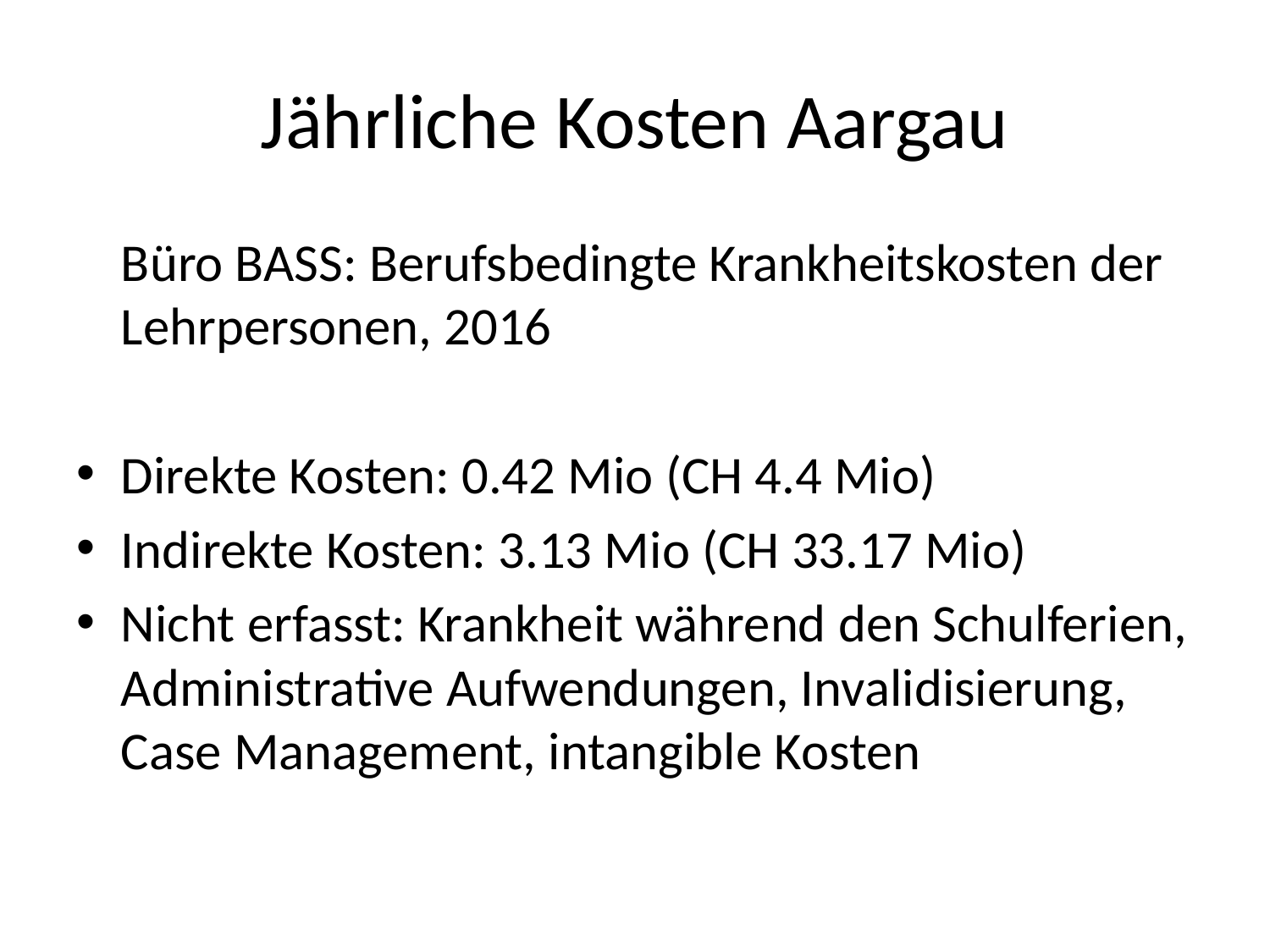

# Jährliche Kosten Aargau
	Büro BASS: Berufsbedingte Krankheitskosten der Lehrpersonen, 2016

Direkte Kosten: 0.42 Mio (CH 4.4 Mio)
Indirekte Kosten: 3.13 Mio (CH 33.17 Mio)
Nicht erfasst: Krankheit während den Schulferien, Administrative Aufwendungen, Invalidisierung, Case Management, intangible Kosten